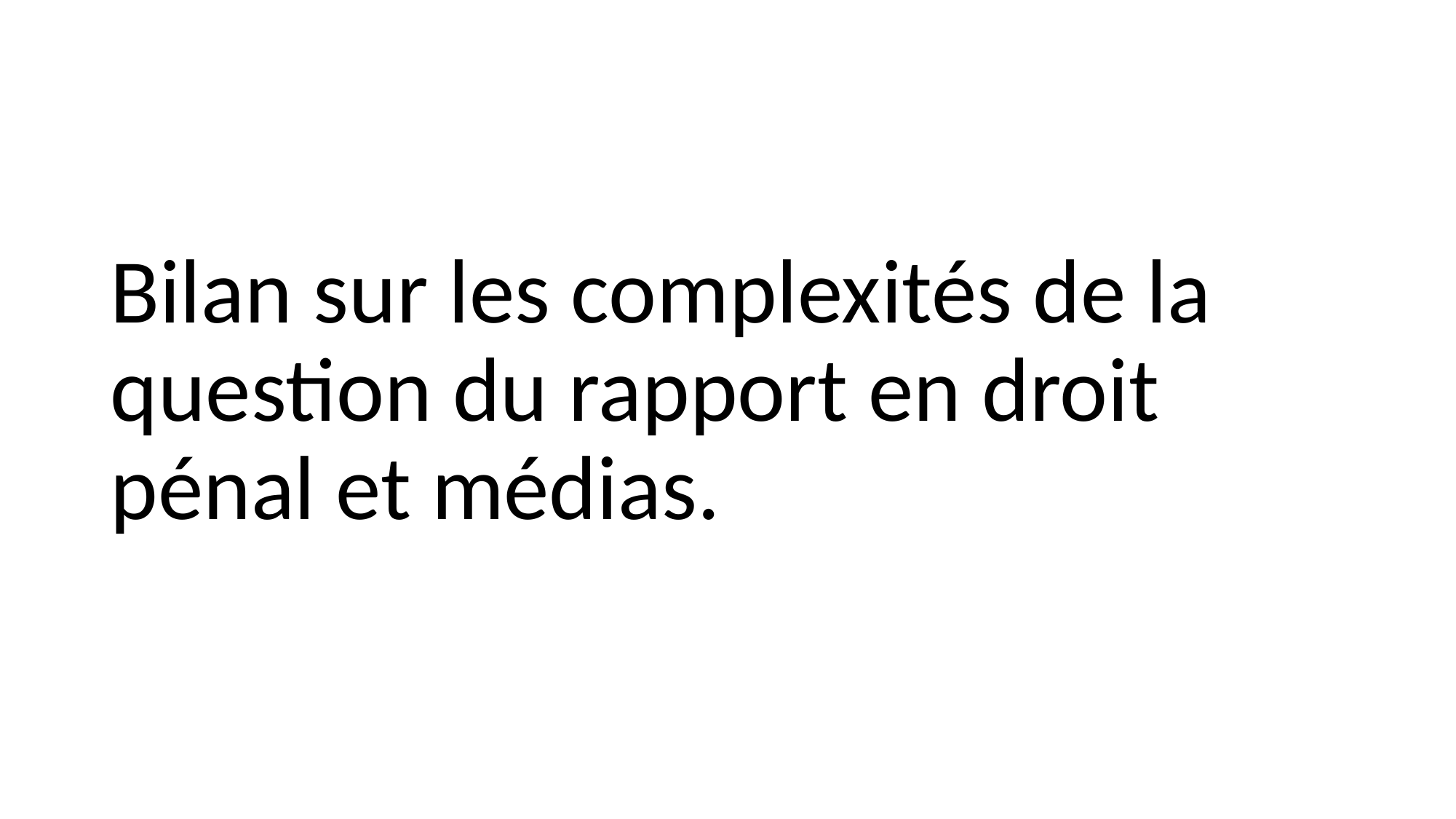

# Bilan sur les complexités de la question du rapport en droit pénal et médias.